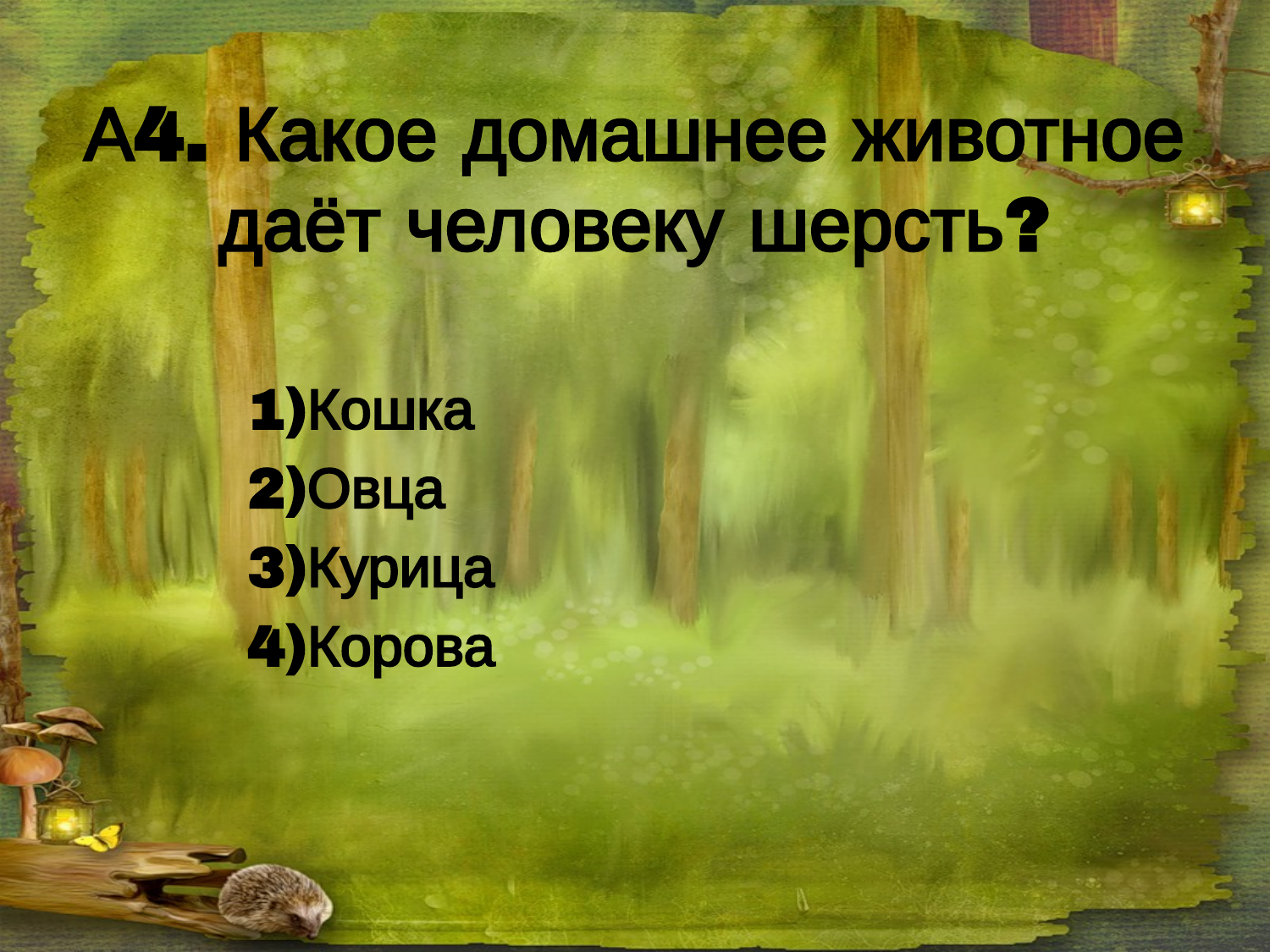

# А4. Какое домашнее животное даёт человеку шерсть?
Кошка
Овца
Курица
Корова